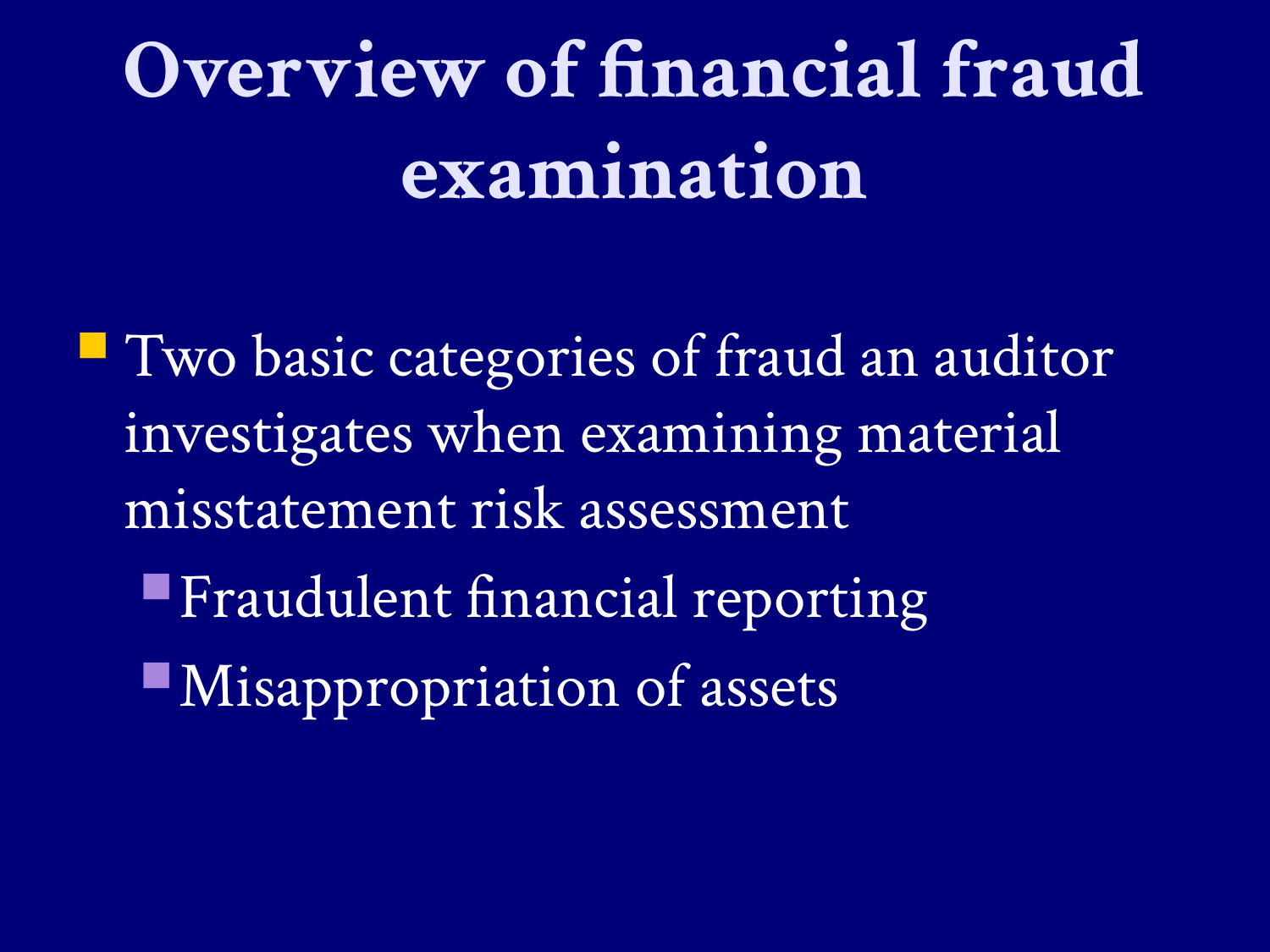

Overview of financial fraud examination
Two basic categories of fraud an auditor investigates when examining material misstatement risk assessment
Fraudulent financial reporting
Misappropriation of assets